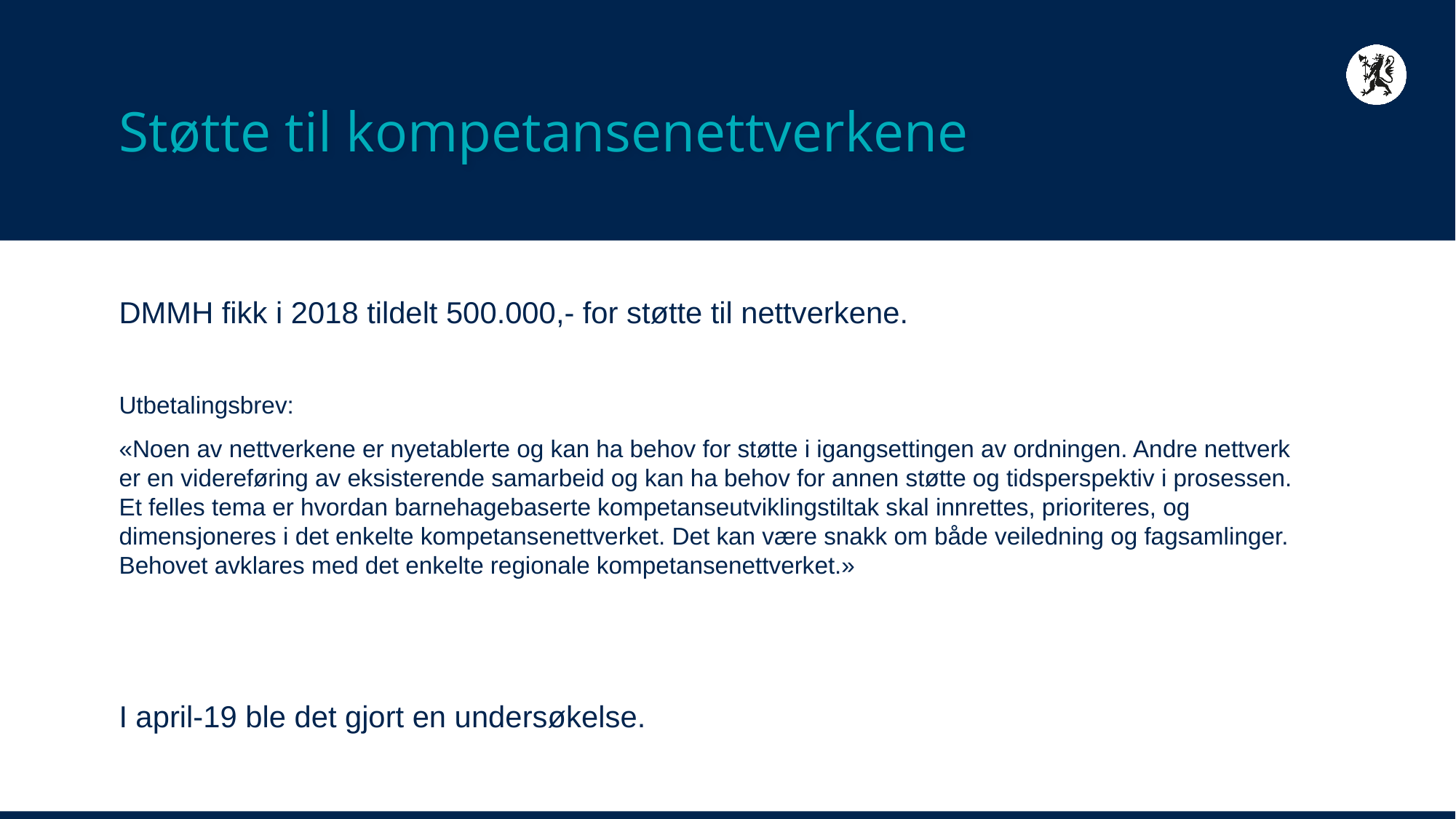

# Støtte til kompetansenettverkene
DMMH fikk i 2018 tildelt 500.000,- for støtte til nettverkene.

Utbetalingsbrev:
«Noen av nettverkene er nyetablerte og kan ha behov for støtte i igangsettingen av ordningen. Andre nettverk er en videreføring av eksisterende samarbeid og kan ha behov for annen støtte og tidsperspektiv i prosessen. Et felles tema er hvordan barnehagebaserte kompetanseutviklingstiltak skal innrettes, prioriteres, og dimensjoneres i det enkelte kompetansenettverket. Det kan være snakk om både veiledning og fagsamlinger. Behovet avklares med det enkelte regionale kompetansenettverket.»

I april-19 ble det gjort en undersøkelse.